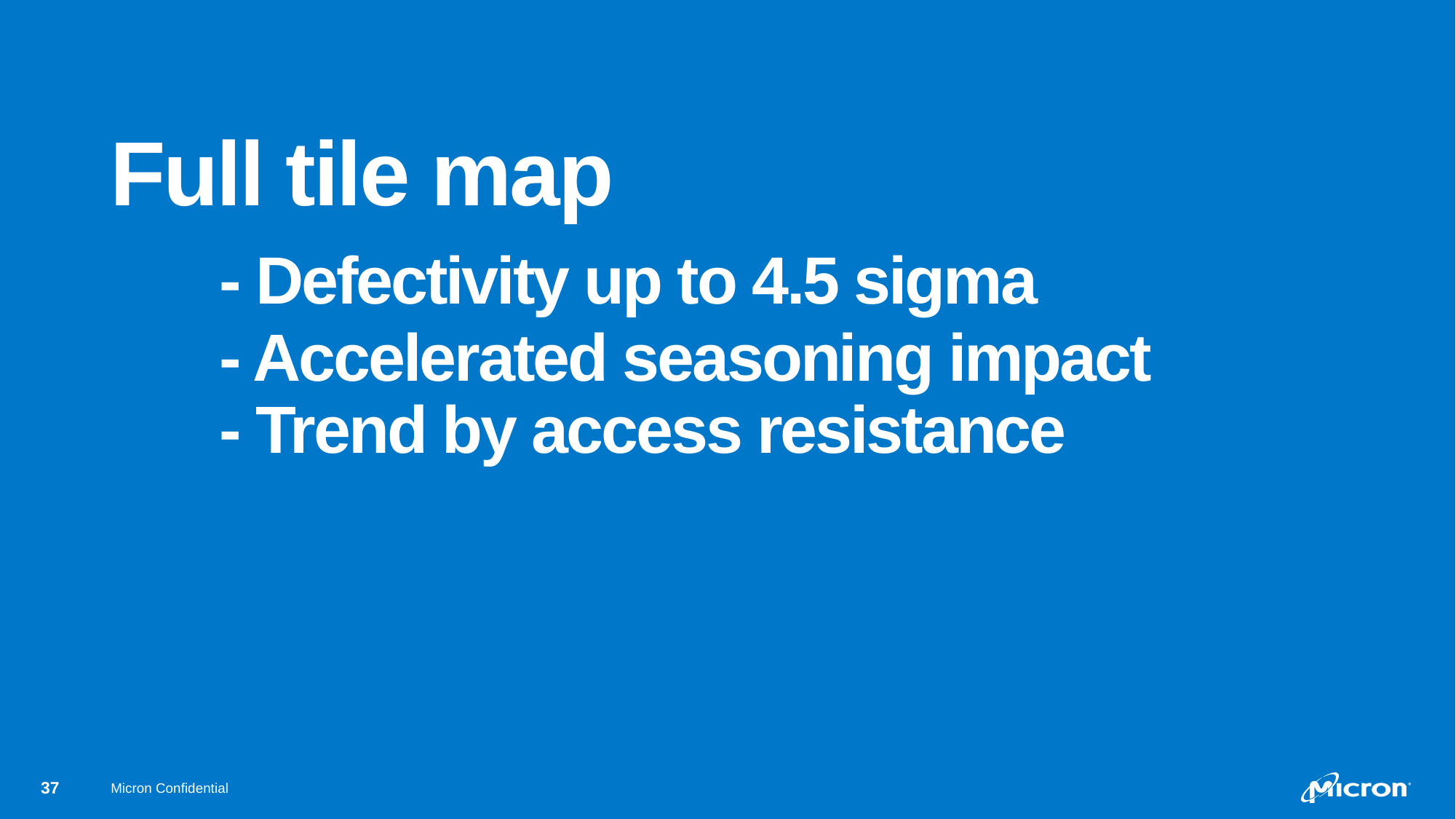

# Full tile map - Defectivity up to 4.5 sigma - Accelerated seasoning impact - Trend by access resistance

Micron Confidential
37